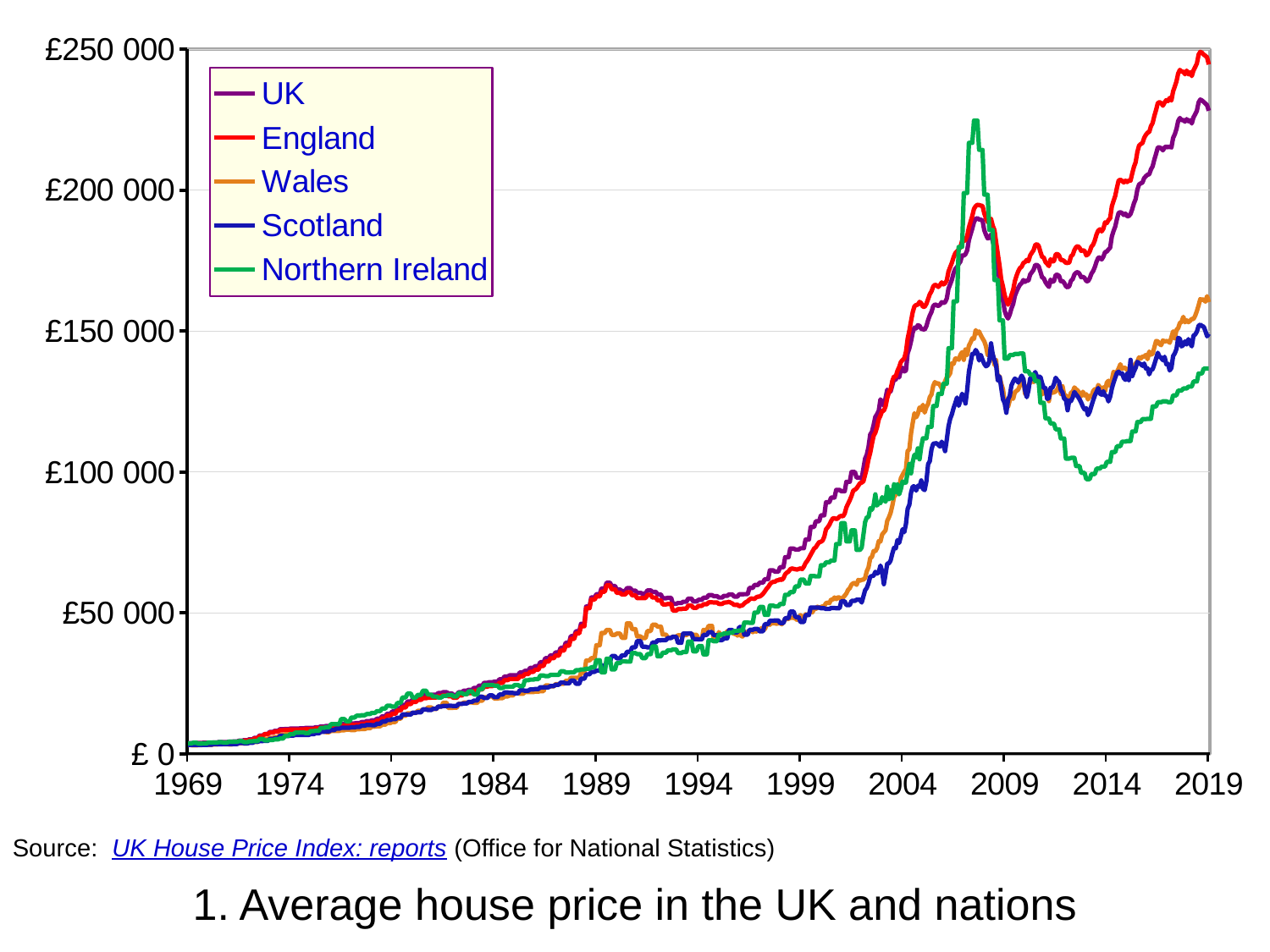

### Chart

| Category | UK | England | Wales | Scotland | Northern Ireland |
|---|---|---|---|---|---|
| 25204 | 3757.070137 | 3563.022067 | 3039.714384 | 3149.256698 | 3682.52852 |
| 25235 | 3757.070137 | 3563.022067 | 3039.714384 | 3149.256698 | 3682.52852 |
| 25263 | 3757.070137 | 3563.022067 | 3039.714384 | 3149.256698 | 3682.52852 |
| 25294 | 3817.995599 | 3621.114818 | 2962.564273 | 3179.684299 | 3892.958721 |
| 25324 | 3817.995599 | 3621.114818 | 2962.564273 | 3179.684299 | 3892.958721 |
| 25355 | 3817.995599 | 3621.114818 | 2962.564273 | 3179.684299 | 3892.958721 |
| 25385 | 3858.612573 | 3679.207569 | 3055.144406 | 3149.256698 | 3619.39946 |
| 25416 | 3858.612573 | 3679.207569 | 3055.144406 | 3149.256698 | 3619.39946 |
| 25447 | 3858.612573 | 3679.207569 | 3055.144406 | 3149.256698 | 3619.39946 |
| 25477 | 3899.229548 | 3698.571819 | 3302.024762 | 3118.829097 | 3703.57154 |
| 25508 | 3899.229548 | 3698.571819 | 3302.024762 | 3118.829097 | 3703.57154 |
| 25538 | 3899.229548 | 3698.571819 | 3302.024762 | 3118.829097 | 3703.57154 |
| 25569 | 3919.538035 | 3717.93607 | 3178.584584 | 3225.3257 | 3998.173822 |
| 25600 | 3919.538035 | 3717.93607 | 3178.584584 | 3225.3257 | 3998.173822 |
| 25628 | 3919.538035 | 3717.93607 | 3178.584584 | 3225.3257 | 3998.173822 |
| 25659 | 3980.463497 | 3776.028821 | 3302.024762 | 3423.105106 | 3956.087782 |
| 25689 | 3980.463497 | 3776.028821 | 3302.024762 | 3423.105106 | 3956.087782 |
| 25720 | 3980.463497 | 3776.028821 | 3302.024762 | 3423.105106 | 3956.087782 |
| 25750 | 4163.239882 | 3950.307074 | 3456.324985 | 3362.249905 | 4103.388922 |
| 25781 | 4163.239882 | 3950.307074 | 3456.324985 | 3362.249905 | 4103.388922 |
| 25812 | 4163.239882 | 3950.307074 | 3456.324985 | 3362.249905 | 4103.388922 |
| 25842 | 4163.239882 | 3950.307074 | 3394.604896 | 3483.960308 | 3977.130802 |
| 25873 | 4163.239882 | 3950.307074 | 3394.604896 | 3483.960308 | 3977.130802 |
| 25903 | 4163.239882 | 3950.307074 | 3394.604896 | 3483.960308 | 3977.130802 |
| 25934 | 4264.782318 | 4066.492576 | 3332.884807 | 3423.105106 | 4292.776103 |
| 25965 | 4264.782318 | 4066.492576 | 3332.884807 | 3423.105106 | 4292.776103 |
| 25993 | 4264.782318 | 4066.492576 | 3332.884807 | 3423.105106 | 4292.776103 |
| 26024 | 4386.633241 | 4182.678078 | 3548.905119 | 3483.960308 | 4292.776103 |
| 26054 | 4386.633241 | 4182.678078 | 3548.905119 | 3483.960308 | 4292.776103 |
| 26085 | 4386.633241 | 4182.678078 | 3548.905119 | 3483.960308 | 4292.776103 |
| 26115 | 4650.643575 | 4415.049083 | 3718.635363 | 3864.30532 | 4482.163285 |
| 26146 | 4650.643575 | 4415.049083 | 3718.635363 | 3864.30532 | 4482.163285 |
| 26177 | 4650.643575 | 4415.049083 | 3718.635363 | 3864.30532 | 4482.163285 |
| 26207 | 4853.728447 | 4647.420087 | 3703.205341 | 3696.953515 | 4124.431943 |
| 26238 | 4853.728447 | 4647.420087 | 3703.205341 | 3696.953515 | 4124.431943 |
| 26268 | 4853.728447 | 4647.420087 | 3703.205341 | 3696.953515 | 4124.431943 |
| 26299 | 5158.355756 | 4918.519592 | 4027.235808 | 3879.519121 | 4461.120264 |
| 26330 | 5158.355756 | 4918.519592 | 4027.235808 | 3879.519121 | 4461.120264 |
| 26359 | 5158.355756 | 4918.519592 | 4027.235808 | 3879.519121 | 4461.120264 |
| 26390 | 5645.759449 | 5421.990101 | 4181.536031 | 4275.077933 | 4524.249325 |
| 26420 | 5645.759449 | 5421.990101 | 4181.536031 | 4275.077933 | 4524.249325 |
| 26451 | 5645.759449 | 5421.990101 | 4181.536031 | 4275.077933 | 4524.249325 |
| 26481 | 6498.715913 | 6254.652867 | 4659.866721 | 4533.712541 | 5260.755029 |
| 26512 | 6498.715913 | 6254.652867 | 4659.866721 | 4533.712541 | 5260.755029 |
| 26543 | 6498.715913 | 6254.652867 | 4659.866721 | 4533.712541 | 5260.755029 |
| 26573 | 6965.811119 | 6951.76588 | 5230.777544 | 4564.140142 | 4734.679526 |
| 26604 | 6965.811119 | 6951.76588 | 5230.777544 | 4564.140142 | 4734.679526 |
| 26634 | 6965.811119 | 6951.76588 | 5230.777544 | 4564.140142 | 4734.679526 |
| 26665 | 7757.842121 | 7493.96489 | 5647.388145 | 5263.974964 | 4903.023687 |
| 26696 | 7757.842121 | 7493.96489 | 5647.388145 | 5263.974964 | 4903.023687 |
| 26724 | 7757.842121 | 7493.96489 | 5647.388145 | 5263.974964 | 4903.023687 |
| 26755 | 8143.703378 | 7861.885647 | 5940.558568 | 5461.75437 | 5113.453888 |
| 26785 | 8143.703378 | 7861.885647 | 5940.558568 | 5461.75437 | 5113.453888 |
| 26816 | 8143.703378 | 7861.885647 | 5940.558568 | 5461.75437 | 5113.453888 |
| 26846 | 8692.032534 | 8365.356156 | 6619.479547 | 6359.368598 | 5408.05617 |
| 26877 | 8692.032534 | 8365.356156 | 6619.479547 | 6359.368598 | 5408.05617 |
| 26908 | 8692.032534 | 8365.356156 | 6619.479547 | 6359.368598 | 5408.05617 |
| 26938 | 8793.57497 | 8442.813158 | 6928.079992 | 6283.299595 | 6354.992075 |
| 26969 | 8793.57497 | 8442.813158 | 6928.079992 | 6283.299595 | 6354.992075 |
| 26999 | 8793.57497 | 8442.813158 | 6928.079992 | 6283.299595 | 6354.992075 |
| 27030 | 8915.425893 | 8558.99866 | 6650.339592 | 6481.079001 | 6944.196638 |
| 27061 | 8915.425893 | 8558.99866 | 6650.339592 | 6481.079001 | 6944.196638 |
| 27089 | 8915.425893 | 8558.99866 | 6650.339592 | 6481.079001 | 6944.196638 |
| 27120 | 8935.73438 | 8558.99866 | 6742.919725 | 6648.430807 | 7491.315161 |
| 27150 | 8935.73438 | 8558.99866 | 6742.919725 | 6648.430807 | 7491.315161 |
| 27181 | 8935.73438 | 8558.99866 | 6742.919725 | 6648.430807 | 7491.315161 |
| 27211 | 9016.968329 | 8617.091411 | 6989.800081 | 6709.286009 | 7575.487241 |
| 27242 | 9016.968329 | 8617.091411 | 6989.800081 | 6709.286009 | 7575.487241 |
| 27273 | 9016.968329 | 8617.091411 | 6989.800081 | 6709.286009 | 7575.487241 |
| 27303 | 9138.819253 | 8733.276913 | 7375.550638 | 6694.072208 | 7322.971 |
| 27334 | 9138.819253 | 8733.276913 | 7375.550638 | 6694.072208 | 7322.971 |
| 27364 | 9138.819253 | 8733.276913 | 7375.550638 | 6694.072208 | 7322.971 |
| 27395 | 9179.436227 | 8752.641164 | 7205.820393 | 6952.706816 | 8059.476704 |
| 27426 | 9179.436227 | 8752.641164 | 7205.820393 | 6952.706816 | 8059.476704 |
| 27454 | 9179.436227 | 8752.641164 | 7205.820393 | 6952.706816 | 8059.476704 |
| 27485 | 9423.138074 | 9004.376418 | 7375.550638 | 7256.982826 | 8206.777845 |
| 27515 | 9423.138074 | 9004.376418 | 7375.550638 | 7256.982826 | 8206.777845 |
| 27546 | 9423.138074 | 9004.376418 | 7375.550638 | 7256.982826 | 8206.777845 |
| 27576 | 9707.456895 | 9217.383172 | 7838.451305 | 7819.893443 | 9195.79979 |
| 27607 | 9707.456895 | 9217.383172 | 7838.451305 | 7819.893443 | 9195.79979 |
| 27638 | 9707.456895 | 9217.383172 | 7838.451305 | 7819.893443 | 9195.79979 |
| 27668 | 9808.999331 | 9333.568674 | 7684.151083 | 7956.817647 | 9406.229991 |
| 27699 | 9808.999331 | 9333.568674 | 7684.151083 | 7956.817647 | 9406.229991 |
| 27729 | 9808.999331 | 9333.568674 | 7684.151083 | 7956.817647 | 9406.229991 |
| 27760 | 10012.0842 | 9488.482677 | 8100.761684 | 8413.231662 | 10500.46704 |
| 27791 | 10012.0842 | 9488.482677 | 8100.761684 | 8413.231662 | 10500.46704 |
| 27820 | 10012.0842 | 9488.482677 | 8100.761684 | 8413.231662 | 10500.46704 |
| 27851 | 10276.09454 | 9720.853682 | 8131.621728 | 8915.287077 | 10521.51006 |
| 27881 | 10276.09454 | 9720.853682 | 8131.621728 | 8915.287077 | 10521.51006 |
| 27912 | 10276.09454 | 9720.853682 | 8131.621728 | 8915.287077 | 10521.51006 |
| 27942 | 10519.79638 | 9933.860436 | 8363.072062 | 9234.776887 | 12331.20979 |
| 27973 | 10519.79638 | 9933.860436 | 8363.072062 | 9234.776887 | 12331.20979 |
| 28004 | 10519.79638 | 9933.860436 | 8363.072062 | 9234.776887 | 12331.20979 |
| 28034 | 10682.26428 | 10108.13869 | 8563.662351 | 9249.990688 | 11510.532 |
| 28065 | 10682.26428 | 10108.13869 | 8563.662351 | 9249.990688 | 11510.532 |
| 28095 | 10682.26428 | 10108.13869 | 8563.662351 | 9249.990688 | 11510.532 |
| 28126 | 10763.49823 | 10185.59569 | 8378.502084 | 9371.701091 | 12857.28529 |
| 28157 | 10763.49823 | 10185.59569 | 8378.502084 | 9371.701091 | 12857.28529 |
| 28185 | 10763.49823 | 10185.59569 | 8378.502084 | 9371.701091 | 12857.28529 |
| 28216 | 10925.96613 | 10321.14544 | 8733.392596 | 9539.052897 | 13488.57589 |
| 28246 | 10925.96613 | 10321.14544 | 8733.392596 | 9539.052897 | 13488.57589 |
| 28277 | 10925.96613 | 10321.14544 | 8733.392596 | 9539.052897 | 13488.57589 |
| 28307 | 11250.90192 | 10630.97345 | 8779.682663 | 9995.466911 | 13677.96307 |
| 28338 | 11250.90192 | 10630.97345 | 8779.682663 | 9995.466911 | 13677.96307 |
| 28369 | 11250.90192 | 10630.97345 | 8779.682663 | 9995.466911 | 13677.96307 |
| 28399 | 11596.14621 | 10960.1657 | 9041.993041 | 10238.88772 | 14098.82348 |
| 28430 | 11596.14621 | 10960.1657 | 9041.993041 | 10238.88772 | 14098.82348 |
| 28460 | 11596.14621 | 10960.1657 | 9041.993041 | 10238.88772 | 14098.82348 |
| 28491 | 11860.15654 | 11192.53671 | 9628.333887 | 10147.60492 | 14519.68388 |
| 28522 | 11860.15654 | 11192.53671 | 9628.333887 | 10147.60492 | 14519.68388 |
| 28550 | 11860.15654 | 11192.53671 | 9628.333887 | 10147.60492 | 14519.68388 |
| 28581 | 12428.79418 | 11754.09997 | 9736.344043 | 10680.08793 | 15129.93146 |
| 28611 | 12428.79418 | 11754.09997 | 9736.344043 | 10680.08793 | 15129.93146 |
| 28642 | 12428.79418 | 11754.09997 | 9736.344043 | 10680.08793 | 15129.93146 |
| 28672 | 13302.05913 | 12586.76274 | 10353.54493 | 11410.35035 | 16034.78133 |
| 28703 | 13302.05913 | 12586.76274 | 10353.54493 | 11410.35035 | 16034.78133 |
| 28734 | 13302.05913 | 12586.76274 | 10353.54493 | 11410.35035 | 16034.78133 |
| 28764 | 14236.24955 | 13496.8825 | 10893.59571 | 11973.26097 | 17065.88931 |
| 28795 | 14236.24955 | 13496.8825 | 10893.59571 | 11973.26097 | 17065.88931 |
| 28825 | 14236.24955 | 13496.8825 | 10893.59571 | 11973.26097 | 17065.88931 |
| 28856 | 14987.66357 | 14213.35977 | 11279.34627 | 12277.53698 | 16708.15797 |
| 28887 | 14987.66357 | 14213.35977 | 11279.34627 | 12277.53698 | 16708.15797 |
| 28915 | 14987.66357 | 14213.35977 | 11279.34627 | 12277.53698 | 16708.15797 |
| 28946 | 16145.24735 | 15336.48629 | 12452.02796 | 12794.8062 | 18012.82522 |
| 28976 | 16145.24735 | 15336.48629 | 12452.02796 | 12794.8062 | 18012.82522 |
| 29007 | 16145.24735 | 15336.48629 | 12452.02796 | 12794.8062 | 18012.82522 |
| 29037 | 17384.06507 | 16459.61281 | 13501.26947 | 13951.05503 | 19990.86911 |
| 29068 | 17384.06507 | 16459.61281 | 13501.26947 | 13951.05503 | 19990.86911 |
| 29099 | 17384.06507 | 16459.61281 | 13501.26947 | 13951.05503 | 19990.86911 |
| 29129 | 18541.64884 | 17640.83208 | 14365.35072 | 13920.62743 | 21379.70844 |
| 29160 | 18541.64884 | 17640.83208 | 14365.35072 | 13920.62743 | 21379.70844 |
| 29190 | 18541.64884 | 17640.83208 | 14365.35072 | 13920.62743 | 21379.70844 |
| 29221 | 19272.75438 | 18376.67359 | 14488.7909 | 14590.03465 | 19990.86911 |
| 29252 | 19272.75438 | 18376.67359 | 14488.7909 | 14590.03465 | 19990.86911 |
| 29281 | 19272.75438 | 18376.67359 | 14488.7909 | 14590.03465 | 19990.86911 |
| 29312 | 20044.47689 | 19131.87936 | 15244.86199 | 14711.74506 | 20895.71897 |
| 29342 | 20044.47689 | 19131.87936 | 15244.86199 | 14711.74506 | 20895.71897 |
| 29373 | 20044.47689 | 19131.87936 | 15244.86199 | 14711.74506 | 20895.71897 |
| 29403 | 20856.81638 | 19732.17112 | 15676.90261 | 15761.49729 | 22368.73038 |
| 29434 | 20856.81638 | 19732.17112 | 15676.90261 | 15761.49729 | 22368.73038 |
| 29465 | 20856.81638 | 19732.17112 | 15676.90261 | 15761.49729 | 22368.73038 |
| 29495 | 20897.43336 | 19925.81362 | 16448.40372 | 15518.07648 | 20979.89105 |
| 29526 | 20897.43336 | 19925.81362 | 16448.40372 | 15518.07648 | 20979.89105 |
| 29556 | 20897.43336 | 19925.81362 | 16448.40372 | 15518.07648 | 20979.89105 |
| 29587 | 20938.05033 | 19964.54212 | 15877.4929 | 15959.2767 | 20306.51441 |
| 29618 | 20938.05033 | 19964.54212 | 15877.4929 | 15959.2767 | 20306.51441 |
| 29646 | 20938.05033 | 19964.54212 | 15877.4929 | 15959.2767 | 20306.51441 |
| 29677 | 21506.68797 | 20487.37688 | 16710.7141 | 16765.60812 | 19990.86911 |
| 29707 | 21506.68797 | 20487.37688 | 16710.7141 | 16765.60812 | 19990.86911 |
| 29738 | 21506.68797 | 20487.37688 | 16710.7141 | 16765.60812 | 19990.86911 |
| 29768 | 21851.93226 | 20758.47639 | 18130.27615 | 16932.95993 | 20601.11669 |
| 29799 | 21851.93226 | 20758.47639 | 18130.27615 | 16932.95993 | 20601.11669 |
| 29830 | 21851.93226 | 20758.47639 | 18130.27615 | 16932.95993 | 20601.11669 |
| 29860 | 21425.45403 | 20409.91988 | 16247.81343 | 17009.02893 | 20895.71897 |
| 29891 | 21425.45403 | 20409.91988 | 16247.81343 | 17009.02893 | 20895.71897 |
| 29921 | 21425.45403 | 20409.91988 | 16247.81343 | 17009.02893 | 20895.71897 |
| 29952 | 20897.43336 | 19848.35662 | 16340.39357 | 16932.95993 | 20369.64347 |
| 29983 | 20897.43336 | 19848.35662 | 16340.39357 | 16932.95993 | 20369.64347 |
| 30011 | 20897.43336 | 19848.35662 | 16340.39357 | 16932.95993 | 20369.64347 |
| 30042 | 21811.31528 | 20681.01939 | 17744.52559 | 17693.64995 | 21548.0526 |
| 30072 | 21811.31528 | 20681.01939 | 17744.52559 | 17693.64995 | 21548.0526 |
| 30103 | 21811.31528 | 20681.01939 | 17744.52559 | 17693.64995 | 21548.0526 |
| 30133 | 22359.64444 | 21223.2184 | 18145.70617 | 17845.78795 | 21148.23522 |
| 30164 | 22359.64444 | 21223.2184 | 18145.70617 | 17845.78795 | 21148.23522 |
| 30195 | 22359.64444 | 21223.2184 | 18145.70617 | 17845.78795 | 21148.23522 |
| 30225 | 22684.58023 | 21513.68215 | 18222.85628 | 18423.91237 | 22116.21414 |
| 30256 | 22684.58023 | 21513.68215 | 18222.85628 | 18423.91237 | 22116.21414 |
| 30286 | 22684.58023 | 21513.68215 | 18222.85628 | 18423.91237 | 22116.21414 |
| 30317 | 23354.76031 | 22268.88792 | 18053.12604 | 18865.11259 | 21043.02012 |
| 30348 | 23354.76031 | 22268.88792 | 18053.12604 | 18865.11259 | 21043.02012 |
| 30376 | 23354.76031 | 22268.88792 | 18053.12604 | 18865.11259 | 21043.02012 |
| 30407 | 24167.0998 | 22849.81543 | 18824.62715 | 20234.35463 | 22936.89193 |
| 30437 | 24167.0998 | 22849.81543 | 18824.62715 | 20234.35463 | 22936.89193 |
| 30468 | 24167.0998 | 22849.81543 | 18824.62715 | 20234.35463 | 22936.89193 |
| 30498 | 25182.52416 | 23818.02795 | 20059.02893 | 19777.94061 | 24409.90333 |
| 30529 | 25182.52416 | 23818.02795 | 20059.02893 | 19777.94061 | 24409.90333 |
| 30560 | 25182.52416 | 23818.02795 | 20059.02893 | 19777.94061 | 24409.90333 |
| 30590 | 25385.60904 | 24011.67045 | 20367.62938 | 20690.76864 | 24409.90333 |
| 30621 | 25385.60904 | 24011.67045 | 20367.62938 | 20690.76864 | 24409.90333 |
| 30651 | 25385.60904 | 24011.67045 | 20367.62938 | 20690.76864 | 24409.90333 |
| 30682 | 25588.69391 | 24398.95546 | 19596.12826 | 20082.21662 | 24199.47313 |
| 30713 | 25588.69391 | 24398.95546 | 19596.12826 | 20082.21662 | 24199.47313 |
| 30742 | 25588.69391 | 24398.95546 | 19596.12826 | 20082.21662 | 24199.47313 |
| 30773 | 26401.0334 | 25173.52547 | 19750.42849 | 20995.04465 | 23357.75233 |
| 30803 | 26401.0334 | 25173.52547 | 19750.42849 | 20995.04465 | 23357.75233 |
| 30834 | 26401.0334 | 25173.52547 | 19750.42849 | 20995.04465 | 23357.75233 |
| 30864 | 27416.45776 | 26141.73799 | 20367.62938 | 21755.73468 | 23778.61273 |
| 30895 | 27416.45776 | 26141.73799 | 20367.62938 | 21755.73468 | 23778.61273 |
| 30926 | 27416.45776 | 26141.73799 | 20367.62938 | 21755.73468 | 23778.61273 |
| 30956 | 27822.6275 | 26529.023 | 20676.22982 | 21603.59667 | 23778.61273 |
| 30987 | 27822.6275 | 26529.023 | 20676.22982 | 21603.59667 | 23778.61273 |
| 31017 | 27822.6275 | 26529.023 | 20676.22982 | 21603.59667 | 23778.61273 |
| 31048 | 27822.6275 | 26529.023 | 21447.73093 | 21451.45867 | 24409.90333 |
| 31079 | 27822.6275 | 26529.023 | 21447.73093 | 21451.45867 | 24409.90333 |
| 31107 | 27822.6275 | 26529.023 | 21447.73093 | 21451.45867 | 24409.90333 |
| 31138 | 28838.05186 | 27497.23551 | 21293.43071 | 22516.4247 | 23989.04293 |
| 31168 | 28838.05186 | 27497.23551 | 21293.43071 | 22516.4247 | 23989.04293 |
| 31199 | 28838.05186 | 27497.23551 | 21293.43071 | 22516.4247 | 23989.04293 |
| 31229 | 29447.30648 | 28271.80553 | 21910.6316 | 22364.2867 | 26093.34494 |
| 31260 | 29447.30648 | 28271.80553 | 21910.6316 | 22364.2867 | 26093.34494 |
| 31291 | 29447.30648 | 28271.80553 | 21910.6316 | 22364.2867 | 26093.34494 |
| 31321 | 30462.73084 | 29046.37554 | 21910.6316 | 22820.70071 | 26303.77514 |
| 31352 | 30462.73084 | 29046.37554 | 21910.6316 | 22820.70071 | 26303.77514 |
| 31382 | 30462.73084 | 29046.37554 | 21910.6316 | 22820.70071 | 26303.77514 |
| 31413 | 31071.98546 | 29820.94556 | 22064.93182 | 22972.83871 | 26514.20535 |
| 31444 | 31071.98546 | 29820.94556 | 22064.93182 | 22972.83871 | 26514.20535 |
| 31472 | 31071.98546 | 29820.94556 | 22064.93182 | 22972.83871 | 26514.20535 |
| 31503 | 32493.57956 | 31176.44308 | 22219.23205 | 23581.39073 | 27776.78655 |
| 31533 | 32493.57956 | 31176.44308 | 22219.23205 | 23581.39073 | 27776.78655 |
| 31564 | 32493.57956 | 31176.44308 | 22219.23205 | 23581.39073 | 27776.78655 |
| 31594 | 33915.17367 | 32725.58311 | 24225.13494 | 23581.39073 | 27566.35635 |
| 31625 | 33915.17367 | 32725.58311 | 24225.13494 | 23581.39073 | 27566.35635 |
| 31656 | 33915.17367 | 32725.58311 | 24225.13494 | 23581.39073 | 27566.35635 |
| 31686 | 34930.59803 | 33887.43813 | 23916.53449 | 24037.80475 | 27987.21675 |
| 31717 | 34930.59803 | 33887.43813 | 23916.53449 | 24037.80475 | 27987.21675 |
| 31747 | 34930.59803 | 33887.43813 | 23916.53449 | 24037.80475 | 27987.21675 |
| 31778 | 35946.02239 | 34855.65065 | 24688.03561 | 24494.21876 | 27987.21675 |
| 31809 | 35946.02239 | 34855.65065 | 24688.03561 | 24494.21876 | 27987.21675 |
| 31837 | 35946.02239 | 34855.65065 | 24688.03561 | 24494.21876 | 27987.21675 |
| 31868 | 37570.70137 | 36598.43318 | 24842.33583 | 25254.90879 | 29249.79796 |
| 31898 | 37570.70137 | 36598.43318 | 24842.33583 | 25254.90879 | 29249.79796 |
| 31929 | 37570.70137 | 36598.43318 | 24842.33583 | 25254.90879 | 29249.79796 |
| 31959 | 39398.46522 | 38341.21572 | 25922.43739 | 24950.63278 | 28828.93756 |
| 31990 | 39398.46522 | 38341.21572 | 25922.43739 | 24950.63278 | 28828.93756 |
| 32021 | 39398.46522 | 38341.21572 | 25922.43739 | 24950.63278 | 28828.93756 |
| 32051 | 41731.76712 | 40766.84287 | 26978.60631 | 25941.50896 | 28905.94401 |
| 32082 | 41731.76712 | 40766.84287 | 26978.60631 | 25941.50896 | 28905.94401 |
| 32112 | 41731.76712 | 40766.84287 | 26978.60631 | 25941.50896 | 28905.94401 |
| 32143 | 43482.75035 | 42721.41753 | 26978.60631 | 24823.34047 | 29666.62674 |
| 32174 | 43482.75035 | 42721.41753 | 26978.60631 | 24823.34047 | 29666.62674 |
| 32203 | 43482.75035 | 42721.41753 | 26978.60631 | 24823.34047 | 29666.62674 |
| 32234 | 46109.22521 | 45234.44209 | 28719.16156 | 26612.41006 | 29920.18766 |
| 32264 | 46109.22521 | 45234.44209 | 28719.16156 | 26612.41006 | 29920.18766 |
| 32295 | 46109.22521 | 45234.44209 | 28719.16156 | 26612.41006 | 29920.18766 |
| 32325 | 52237.66653 | 51656.61596 | 33070.54967 | 28177.84594 | 30173.74857 |
| 32356 | 52237.66653 | 51656.61596 | 33070.54967 | 28177.84594 | 30173.74857 |
| 32387 | 52237.66653 | 51656.61596 | 33070.54967 | 28177.84594 | 30173.74857 |
| 32417 | 55447.80246 | 54728.09042 | 33940.82729 | 29072.38074 | 30680.87039 |
| 32448 | 55447.80246 | 54728.09042 | 33940.82729 | 29072.38074 | 30680.87039 |
| 32478 | 55447.80246 | 54728.09042 | 33940.82729 | 29072.38074 | 30680.87039 |
| 32509 | 56615.12462 | 55844.99023 | 38509.78481 | 29519.64813 | 33216.47952 |
| 32540 | 56615.12462 | 55844.99023 | 38509.78481 | 29519.64813 | 33216.47952 |
| 32568 | 56615.12462 | 55844.99023 | 38509.78481 | 29519.64813 | 33216.47952 |
| 32599 | 58657.93839 | 57520.33994 | 42861.17293 | 31308.71772 | 28905.94401 |
| 32629 | 58657.93839 | 57520.33994 | 42861.17293 | 31308.71772 | 28905.94401 |
| 32660 | 58657.93839 | 57520.33994 | 42861.17293 | 31308.71772 | 28905.94401 |
| 32690 | 60700.75217 | 59754.13955 | 43949.01996 | 32426.88621 | 33723.60134 |
| 32721 | 60700.75217 | 59754.13955 | 43949.01996 | 32426.88621 | 33723.60134 |
| 32752 | 60700.75217 | 59754.13955 | 43949.01996 | 32426.88621 | 33723.60134 |
| 32782 | 59533.43001 | 58358.01479 | 42208.46471 | 34663.22319 | 29920.18766 |
| 32813 | 59533.43001 | 58358.01479 | 42208.46471 | 34663.22319 | 29920.18766 |
| 32843 | 59533.43001 | 58358.01479 | 42208.46471 | 34663.22319 | 29920.18766 |
| 32874 | 58249.72479 | 57083.21316 | 42638.35034 | 33864.32642 | 32210.34663 |
| 32905 | 58249.72479 | 57083.21316 | 42638.35034 | 33864.32642 | 32210.34663 |
| 32933 | 58249.72479 | 57083.21316 | 42638.35034 | 33864.32642 | 32210.34663 |
| 32964 | 57726.00099 | 56515.22099 | 41149.94797 | 34940.52323 | 32775.44043 |
| 32994 | 57726.00099 | 56515.22099 | 41149.94797 | 34940.52323 | 32775.44043 |
| 33025 | 57726.00099 | 56515.22099 | 41149.94797 | 34940.52323 | 32775.44043 |
| 33055 | 58773.44859 | 57310.41003 | 46271.80319 | 36160.21295 | 32675.71799 |
| 33086 | 58773.44859 | 57310.41003 | 46271.80319 | 36160.21295 | 32675.71799 |
| 33117 | 58773.44859 | 57310.41003 | 46271.80319 | 36160.21295 | 32675.71799 |
| 33147 | 57900.57559 | 56231.22491 | 44214.30579 | 37774.50817 | 35733.87268 |
| 33178 | 57900.57559 | 56231.22491 | 44214.30579 | 37774.50817 | 35733.87268 |
| 33208 | 57900.57559 | 56231.22491 | 44214.30579 | 37774.50817 | 35733.87268 |
| 33239 | 57085.89412 | 55208.839 | 41631.48991 | 39998.64826 | 35334.98293 |
| 33270 | 57085.89412 | 55208.839 | 41631.48991 | 39998.64826 | 35334.98293 |
| 33298 | 57085.89412 | 55208.839 | 41631.48991 | 39998.64826 | 35334.98293 |
| 33329 | 56853.12799 | 55265.63822 | 41062.39488 | 37989.74754 | 33938.86884 |
| 33359 | 56853.12799 | 55265.63822 | 41062.39488 | 37989.74754 | 33938.86884 |
| 33390 | 56853.12799 | 55265.63822 | 41062.39488 | 37989.74754 | 33938.86884 |
| 33420 | 57958.76712 | 56344.82334 | 43557.65769 | 37738.63495 | 35368.22375 |
| 33451 | 57958.76712 | 56344.82334 | 43557.65769 | 37738.63495 | 35368.22375 |
| 33482 | 57958.76712 | 56344.82334 | 43557.65769 | 37738.63495 | 35368.22375 |
| 33512 | 57435.04332 | 55436.03587 | 45790.26125 | 39460.54985 | 38060.7295 |
| 33543 | 57435.04332 | 55436.03587 | 45790.26125 | 39460.54985 | 38060.7295 |
| 33573 | 57435.04332 | 55436.03587 | 45790.26125 | 39460.54985 | 38060.7295 |
| 33604 | 56503.97879 | 54413.64996 | 45089.8366 | 40249.76085 | 34570.44426 |
| 33635 | 56503.97879 | 54413.64996 | 45089.8366 | 40249.76085 | 34570.44426 |
| 33664 | 56503.97879 | 54413.64996 | 45089.8366 | 40249.76085 | 34570.44426 |
| 33695 | 55165.57353 | 52993.66953 | 42288.13802 | 40321.5073 | 35866.83592 |
| 33725 | 55165.57353 | 52993.66953 | 42288.13802 | 40321.5073 | 35866.83592 |
| 33756 | 55165.57353 | 52993.66953 | 42288.13802 | 40321.5073 | 35866.83592 |
| 33786 | 55328.30383 | 53149.38061 | 41186.44304 | 41069.74146 | 36714.66452 |
| 33817 | 55328.30383 | 53149.38061 | 41186.44304 | 41069.74146 | 36714.66452 |
| 33848 | 55328.30383 | 53149.38061 | 41186.44304 | 41069.74146 | 36714.66452 |
| 33878 | 53212.80986 | 50813.71447 | 41525.42611 | 41526.99566 | 37009.56142 |
| 33909 | 53212.80986 | 50813.71447 | 41525.42611 | 41526.99566 | 37009.56142 |
| 33939 | 53212.80986 | 50813.71447 | 41525.42611 | 41526.99566 | 37009.56142 |
| 33970 | 53484.02704 | 51332.75139 | 42033.90071 | 39365.43032 | 35719.38747 |
| 34001 | 53484.02704 | 51332.75139 | 42033.90071 | 39365.43032 | 35719.38747 |
| 34029 | 53484.02704 | 51332.75139 | 42033.90071 | 39365.43032 | 35719.38747 |
| 34060 | 53917.97452 | 51488.46246 | 42118.64648 | 42607.77833 | 36124.87071 |
| 34090 | 53917.97452 | 51488.46246 | 42118.64648 | 42607.77833 | 36124.87071 |
| 34121 | 53917.97452 | 51488.46246 | 42118.64648 | 42607.77833 | 36124.87071 |
| 34151 | 55057.08666 | 52578.44 | 42542.37532 | 42690.91546 | 39811.08201 |
| 34182 | 55057.08666 | 52578.44 | 42542.37532 | 42690.91546 | 39811.08201 |
| 34213 | 55057.08666 | 52578.44 | 42542.37532 | 42690.91546 | 39811.08201 |
| 34243 | 54026.46139 | 51799.88462 | 42203.39225 | 40695.62438 | 36346.04339 |
| 34274 | 54026.46139 | 51799.88462 | 42203.39225 | 40695.62438 | 36346.04339 |
| 34304 | 54026.46139 | 51799.88462 | 42203.39225 | 40695.62438 | 36346.04339 |
| 34335 | 54623.13917 | 52474.63261 | 40635.59555 | 40570.91869 | 38189.14904 |
| 34366 | 54623.13917 | 52474.63261 | 40635.59555 | 40570.91869 | 38189.14904 |
| 34394 | 54623.13917 | 52474.63261 | 40635.59555 | 40570.91869 | 38189.14904 |
| 34425 | 55382.54727 | 53045.57322 | 43940.68048 | 42192.09269 | 35277.04211 |
| 34455 | 55382.54727 | 53045.57322 | 43940.68048 | 42192.09269 | 35277.04211 |
| 34486 | 55382.54727 | 53045.57322 | 43940.68048 | 42192.09269 | 35277.04211 |
| 34516 | 56304.68566 | 53720.32122 | 45381.35853 | 43148.16967 | 40253.42737 |
| 34547 | 56304.68566 | 53720.32122 | 45381.35853 | 43148.16967 | 40253.42737 |
| 34578 | 56304.68566 | 53720.32122 | 45381.35853 | 43148.16967 | 40253.42737 |
| 34608 | 55924.98162 | 53668.41753 | 40550.84978 | 42067.387 | 39921.66835 |
| 34639 | 55924.98162 | 53668.41753 | 40550.84978 | 42067.387 | 39921.66835 |
| 34669 | 55924.98162 | 53668.41753 | 40550.84978 | 42067.387 | 39921.66835 |
| 34700 | 55436.7907 | 53202.77128 | 43164.30827 | 40321.5073 | 42280.84358 |
| 34731 | 55436.7907 | 53096.1549 | 42422.22217 | 40321.5073 | 42280.84358 |
| 34759 | 55436.7907 | 53201.2843 | 41779.66341 | 40321.5073 | 42280.84358 |
| 34790 | 56033.46849 | 53590.8548 | 42455.78947 | 40986.60433 | 42686.32682 |
| 34820 | 56033.46849 | 53678.24041 | 42426.66898 | 40986.60433 | 42686.32682 |
| 34851 | 56033.46849 | 53735.15475 | 43536.86501 | 40986.60433 | 42686.32682 |
| 34881 | 56521.6594 | 53900.60633 | 43587.5412 | 43896.40383 | 42907.4995 |
| 34912 | 56521.6594 | 53600.31975 | 43163.78042 | 43896.40383 | 42907.4995 |
| 34943 | 56521.6594 | 53309.2331 | 43164.29549 | 43896.40383 | 42907.4995 |
| 34973 | 55762.25131 | 52844.6207 | 42448.50444 | 43065.03254 | 43571.01753 |
| 35004 | 55762.25131 | 52787.68093 | 42610.70216 | 43065.03254 | 43571.01753 |
| 35034 | 55762.25131 | 52921.6157 | 41943.69683 | 43065.03254 | 43571.01753 |
| 35065 | 56575.90284 | 52333.22512 | 42544.01256 | 44935.61793 | 43755.3281 |
| 35096 | 56575.90284 | 52535.58088 | 41919.73443 | 44935.61793 | 43755.3281 |
| 35125 | 56575.90284 | 52682.61068 | 41571.57948 | 44935.61793 | 43755.3281 |
| 35156 | 56630.14627 | 53331.1646 | 43307.66119 | 42233.66126 | 46556.84868 |
| 35186 | 56630.14627 | 53821.82861 | 42988.13397 | 42233.66126 | 46556.84868 |
| 35217 | 56630.14627 | 54092.70703 | 43304.78861 | 42233.66126 | 46556.84868 |
| 35247 | 58854.12711 | 54703.68656 | 43519.05267 | 43979.54095 | 46483.12446 |
| 35278 | 58854.12711 | 55106.64194 | 43599.89864 | 43979.54095 | 46483.12446 |
| 35309 | 58854.12711 | 55025.87024 | 43145.21183 | 43979.54095 | 46483.12446 |
| 35339 | 59884.75238 | 54930.78032 | 43781.21776 | 44270.5209 | 50095.61153 |
| 35370 | 59884.75238 | 55496.60063 | 43331.6054 | 44270.5209 | 50095.61153 |
| 35400 | 59884.75238 | 55755.27524 | 43882.65699 | 44270.5209 | 50095.61153 |
| 35431 | 60698.40391 | 55788.50251 | 43524.95351 | 43439.14962 | 52086.16563 |
| 35462 | 60698.40391 | 56199.25087 | 44631.86395 | 43439.14962 | 52086.16563 |
| 35490 | 60698.40391 | 56784.27139 | 44551.19667 | 43439.14962 | 52086.16563 |
| 35521 | 61946.00292 | 57577.27313 | 44212.55854 | 45974.83204 | 49284.64504 |
| 35551 | 61946.00292 | 58497.92049 | 45443.71838 | 45974.83204 | 49284.64504 |
| 35582 | 61946.00292 | 59140.13856 | 46289.60985 | 45974.83204 | 49284.64504 |
| 35612 | 65092.12215 | 60089.06368 | 45759.21902 | 47221.88896 | 52565.3731 |
| 35643 | 65092.12215 | 60750.29495 | 46477.4825 | 47221.88896 | 52565.3731 |
| 35674 | 65092.12215 | 60991.34215 | 46278.31756 | 47221.88896 | 52565.3731 |
| 35704 | 64603.93124 | 61047.71033 | 46264.44144 | 47305.02609 | 52307.33831 |
| 35735 | 64603.93124 | 61499.16841 | 46153.2892 | 47305.02609 | 52307.33831 |
| 35765 | 64603.93124 | 61564.02671 | 46273.64445 | 47305.02609 | 52307.33831 |
| 35796 | 66231.23429 | 61902.24165 | 46527.83314 | 46390.51768 | 53118.30479 |
| 35827 | 66231.23429 | 61658.66099 | 45942.79988 | 46390.51768 | 53118.30479 |
| 35855 | 66231.23429 | 62253.0953 | 46608.87113 | 46390.51768 | 53118.30479 |
| 35886 | 69757.05758 | 63665.64622 | 47937.0364 | 48094.82881 | 56399.03285 |
| 35916 | 69757.05758 | 64277.46217 | 47748.21914 | 48094.82881 | 56399.03285 |
| 35947 | 69757.05758 | 64636.89056 | 47877.82147 | 48094.82881 | 56399.03285 |
| 35977 | 72794.68994 | 65474.71476 | 48269.93585 | 50464.23697 | 57357.44779 |
| 36008 | 72794.68994 | 65743.28924 | 48293.81183 | 50464.23697 | 57357.44779 |
| 36039 | 72794.68994 | 65606.49898 | 48256.36877 | 50464.23697 | 57357.44779 |
| 36069 | 72469.22933 | 65461.64548 | 47999.87692 | 48510.51445 | 59384.864 |
| 36100 | 72469.22933 | 65364.69266 | 47508.93329 | 48510.51445 | 59384.864 |
| 36130 | 72469.22933 | 65575.32491 | 48335.76013 | 48510.51445 | 59384.864 |
| 36161 | 72903.17681 | 65765.83898 | 49195.96721 | 46723.06619 | 61817.76346 |
| 36192 | 72903.17681 | 65521.78792 | 48454.69703 | 46723.06619 | 61817.76346 |
| 36220 | 72903.17681 | 66377.58863 | 47996.74609 | 46723.06619 | 61817.76346 |
| 36251 | 75995.05261 | 67648.02908 | 49507.90743 | 49217.18005 | 60380.14105 |
| 36281 | 75995.05261 | 68401.54599 | 49092.90955 | 49217.18005 | 60380.14105 |
| 36312 | 75995.05261 | 69428.37851 | 49611.78445 | 49217.18005 | 60380.14105 |
| 36342 | 80443.0143 | 70612.36155 | 50791.68215 | 51877.56816 | 63071.0753 |
| 36373 | 80443.0143 | 71699.07326 | 50154.96688 | 51877.56816 | 63071.0753 |
| 36404 | 80443.0143 | 72816.33841 | 51450.60707 | 51877.56816 | 63071.0753 |
| 36434 | 82504.26483 | 73272.87573 | 51320.8852 | 51877.56816 | 62923.62684 |
| 36465 | 82504.26483 | 74234.49192 | 52183.55819 | 51877.56816 | 62923.62684 |
| 36495 | 82504.26483 | 75071.41068 | 51745.13948 | 51877.56816 | 62923.62684 |
| 36526 | 84619.7588 | 75219.00449 | 52052.23054 | 51628.15677 | 66904.73505 |
| 36557 | 84619.7588 | 75629.8435 | 52313.09093 | 51628.15677 | 66904.73505 |
| 36586 | 84619.7588 | 77015.8135 | 52351.91259 | 51628.15677 | 66904.73505 |
| 36617 | 89230.45079 | 79635.25749 | 53459.32498 | 51378.74539 | 67936.87421 |
| 36647 | 89230.45079 | 80347.71545 | 53601.96471 | 51378.74539 | 67936.87421 |
| 36678 | 89230.45079 | 81268.91405 | 53436.78694 | 51378.74539 | 67936.87421 |
| 36708 | 90911.99728 | 82562.88926 | 54713.32439 | 51711.2939 | 68563.53013 |
| 36739 | 90911.99728 | 83504.10191 | 54690.91541 | 51711.2939 | 68563.53013 |
| 36770 | 90911.99728 | 83589.7567 | 55446.50481 | 51711.2939 | 68563.53013 |
| 36800 | 93624.16903 | 83260.61093 | 54882.31501 | 51628.15677 | 74424.60609 |
| 36831 | 93624.16903 | 83546.1073 | 55493.29884 | 51628.15677 | 74424.60609 |
| 36861 | 93624.16903 | 84190.75225 | 55424.62384 | 51628.15677 | 74424.60609 |
| 36892 | 93135.97812 | 84376.7107 | 54481.81793 | 54122.27063 | 81797.02869 |
| 36923 | 93135.97812 | 84245.15986 | 55437.9394 | 54122.27063 | 81797.02869 |
| 36951 | 93135.97812 | 85241.83676 | 56079.67123 | 54122.27063 | 81797.02869 |
| 36982 | 96499.07109 | 87439.08638 | 56862.31894 | 52750.50801 | 75346.15892 |
| 37012 | 96499.07109 | 88719.07157 | 58165.14279 | 52750.50801 | 75346.15892 |
| 37043 | 96499.07109 | 89980.13354 | 58758.12712 | 52750.50801 | 75346.15892 |
| 37073 | 99970.65094 | 91430.4227 | 60011.21909 | 54246.97632 | 79253.54289 |
| 37104 | 99970.65094 | 93331.1662 | 60485.16661 | 54246.97632 | 79253.54289 |
| 37135 | 99970.65094 | 93682.00675 | 60602.64509 | 54246.97632 | 79253.54289 |
| 37165 | 97963.64384 | 94161.12988 | 59932.74479 | 54662.66196 | 72323.46565 |
| 37196 | 97963.64384 | 95083.15276 | 61673.59487 | 54662.66196 | 72323.46565 |
| 37226 | 97963.64384 | 95991.7578 | 61414.37931 | 54662.66196 | 72323.46565 |
| 37257 | 97623.26629 | 96215.43609 | 61727.81546 | 53649.34507 | 73163.70066 |
| 37288 | 101164.0065 | 96676.42527 | 61799.73403 | 55826.58176 | 77668.47203 |
| 37316 | 104704.7467 | 98961.73447 | 62345.87325 | 58003.81845 | 82173.24341 |
| 37347 | 106121.0428 | 101354.6035 | 64757.47336 | 58841.21717 | 83881.9498 |
| 37377 | 108852.471 | 104458.3299 | 66116.87038 | 60460.18804 | 83959.61827 |
| 37408 | 113303.6873 | 106810.9208 | 69415.7981 | 62860.73106 | 87144.02562 |
| 37438 | 114214.1634 | 110001.2068 | 69871.47481 | 63028.21081 | 86600.34632 |
| 37469 | 116743.2635 | 112832.2449 | 71934.63458 | 63195.69055 | 88153.71576 |
| 37500 | 119575.8557 | 113914.413 | 71826.74476 | 64535.52851 | 92037.13936 |
| 37530 | 120486.3318 | 115878.9011 | 72934.67905 | 63921.43611 | 88076.04729 |
| 37561 | 121700.2998 | 118692.8845 | 75444.62914 | 64423.87535 | 89008.06895 |
| 37591 | 125746.8601 | 119982.1214 | 75309.34361 | 66768.59178 | 88930.40048 |
| 37622 | 124836.384 | 121610.1821 | 77797.76 | 64647.18168 | 91027.44922 |
| 37653 | 123521.252 | 121754.1252 | 78550.98636 | 60181.05514 | 90328.43297 |
| 37681 | 126151.5161 | 123258.1219 | 79272.0137 | 63698.12979 | 89396.41131 |
| 37712 | 129186.4363 | 126238.6083 | 82645.40951 | 67494.33735 | 94755.53588 |
| 37742 | 128275.9603 | 128298.5282 | 83911.76966 | 67550.16393 | 90328.43297 |
| 37773 | 128579.4523 | 129352.5399 | 85523.05655 | 68610.86898 | 93512.84033 |
| 37803 | 130805.0604 | 132318.477 | 88078.77782 | 71067.23858 | 90561.43839 |
| 37834 | 133131.8326 | 133895.8946 | 91168.41372 | 73076.99552 | 95609.88907 |
| 37865 | 132727.1765 | 133848.407 | 91938.7515 | 72853.6892 | 92813.82408 |
| 37895 | 135053.9487 | 135885.4437 | 92705.10145 | 75812.49803 | 95532.2206 |
| 37926 | 133536.4886 | 137177.562 | 94460.25552 | 74807.61956 | 92037.13936 |
| 37956 | 136166.7528 | 138985.0571 | 97720.0058 | 77096.50941 | 93901.18269 |
| 37987 | 136976.0648 | 139719.2371 | 98912.16859 | 79664.53217 | 96619.57921 |
| 38018 | 135660.9327 | 140283.6561 | 100098.391 | 78608.03426 | 96231.23685 |
| 38047 | 135964.4248 | 142570.5552 | 100992.9896 | 81489.615 | 96231.23685 |
| 38078 | 142135.4292 | 147250.092 | 107423.4479 | 86898.33063 | 99881.65503 |
| 38108 | 143855.2173 | 150114.7072 | 108036.2729 | 88344.59291 | 102833.057 |
| 38139 | 146384.3174 | 153527.4257 | 113693.2524 | 92639.77966 | 99493.31267 |
| 38169 | 149520.4016 | 156730.1238 | 117453.898 | 94862.09768 | 103609.7417 |
| 38200 | 151240.1897 | 158760.0617 | 120835.785 | 94845.35905 | 106095.1328 |
| 38231 | 150936.6977 | 159242.8146 | 119392.6828 | 93353.98266 | 105163.1111 |
| 38261 | 152049.5018 | 159358.1051 | 120591.0338 | 95095.76121 | 108347.5185 |
| 38292 | 151847.1738 | 160329.7399 | 122884.5008 | 94699.69705 | 104464.0949 |
| 38322 | 150734.3697 | 159885.9997 | 122005.0797 | 96976.01528 | 108968.8663 |
| 38353 | 150633.2057 | 158571.6212 | 123815.4559 | 93982.08357 | 111920.2682 |
| 38384 | 150488.4315 | 158609.251 | 121069.8517 | 93554.04384 | 111920.2682 |
| 38412 | 151723.0387 | 159642.2972 | 123051.6713 | 96637.60028 | 111920.2682 |
| 38443 | 153880.3389 | 161336.3096 | 124088.4633 | 102738.7154 | 116004.0316 |
| 38473 | 155532.5123 | 163064.0255 | 126541.1563 | 103815.3071 | 116004.0316 |
| 38504 | 156767.0554 | 164068.9575 | 127477.087 | 107988.9725 | 116004.0316 |
| 38534 | 158785.7129 | 165756.2051 | 130529.1967 | 110002.5378 | 123386.3527 |
| 38565 | 159431.3031 | 166440.0061 | 131873.7835 | 110101.154 | 123386.3527 |
| 38596 | 159183.1158 | 166167.7267 | 131307.2388 | 110187.5108 | 123386.3527 |
| 38626 | 158864.53 | 165637.3942 | 131510.6404 | 109598.2186 | 127674.1439 |
| 38657 | 159337.332 | 166303.0345 | 130825.88 | 108993.5276 | 127674.1439 |
| 38687 | 160208.9727 | 167243.7255 | 129673.3869 | 110714.0227 | 127674.1439 |
| 38718 | 159969.9131 | 166543.5872 | 129914.0295 | 109380.129 | 131302.0644 |
| 38749 | 160231.2181 | 166895.5702 | 132217.7026 | 107355.0656 | 131302.0644 |
| 38777 | 161530.5709 | 168001.0451 | 133581.3802 | 111484.4041 | 131302.0644 |
| 38808 | 165041.6836 | 171128.7014 | 134017.8206 | 116209.4751 | 143918.2369 |
| 38838 | 166605.7664 | 172698.7875 | 135043.339 | 118875.5462 | 143918.2369 |
| 38869 | 168184.132 | 174231.2595 | 138538.4613 | 120453.7704 | 143918.2369 |
| 38899 | 170604.4111 | 176164.4964 | 138355.0046 | 122702.1674 | 160529.46 |
| 38930 | 172036.6496 | 177603.1695 | 140227.2038 | 124426.8665 | 160529.46 |
| 38961 | 172738.0135 | 178274.5524 | 140179.5488 | 126392.0302 | 160529.46 |
| 38991 | 173749.7836 | 178926.8765 | 139801.2552 | 123482.2784 | 179841.1825 |
| 39022 | 174644.4066 | 179718.2315 | 141552.5173 | 125396.3596 | 179841.1825 |
| 39052 | 176819.0361 | 182030.8824 | 142521.1044 | 127707.1893 | 179841.1825 |
| 39083 | 176757.9355 | 181823.8325 | 139759.9452 | 126698.5973 | 198950.4422 |
| 39114 | 177261.0648 | 182396.9101 | 143454.9119 | 124280.433 | 198950.4422 |
| 39142 | 178636.4297 | 183711.8024 | 141453.0146 | 129091.9914 | 198950.4422 |
| 39173 | 182242.6417 | 186711.3343 | 144843.7148 | 135581.2596 | 216751.0293 |
| 39203 | 184330.399 | 188814.2635 | 145951.3136 | 138765.3669 | 216751.0293 |
| 39234 | 186348.1192 | 190821.6378 | 147402.0089 | 141897.05 | 216751.0293 |
| 39264 | 188691.0297 | 193360.3907 | 147244.6669 | 141815.1019 | 224669.9776 |
| 39295 | 189785.659 | 194328.4037 | 150316.4196 | 143286.7694 | 224669.9776 |
| 39326 | 190031.91 | 194763.9013 | 149164.3339 | 142293.6443 | 224669.9776 |
| 39356 | 189588.8194 | 194699.6756 | 149824.9915 | 139546.9306 | 214269.0034 |
| 39387 | 189489.2023 | 194502.1799 | 148508.8228 | 141523.6743 | 214269.0034 |
| 39417 | 189193.4909 | 194373.3908 | 147362.2411 | 139736.0712 | 214269.0034 |
| 39448 | 185781.6316 | 191749.6709 | 146363.9109 | 138387.6545 | 198361.8122 |
| 39479 | 184184.6548 | 190065.8868 | 144636.4011 | 137507.7608 | 198361.8122 |
| 39508 | 182844.7577 | 188657.033 | 141502.7693 | 137848.3235 | 198361.8122 |
| 39539 | 183147.8404 | 189114.9606 | 141804.2484 | 139328.4531 | 185844.8229 |
| 39569 | 184267.3681 | 189777.3146 | 142748.5451 | 145641.0741 | 185844.8229 |
| 39600 | 181830.6502 | 187349.703 | 141876.3357 | 141554.9103 | 185844.8229 |
| 39630 | 179845.201 | 185844.2161 | 137901.307 | 139710.1152 | 168075.9324 |
| 39661 | 176092.3571 | 181494.063 | 139660.0607 | 137783.6061 | 168075.9324 |
| 39692 | 171659.5213 | 177231.5727 | 132625.0281 | 132420.3779 | 168075.9324 |
| 39722 | 168177.1013 | 173249.2066 | 133991.3407 | 133839.1519 | 153774.1036 |
| 39753 | 163446.9347 | 168229.5851 | 131303.5731 | 129819.6975 | 153774.1036 |
| 39783 | 160954.2262 | 165794.7105 | 129402.9252 | 125766.6757 | 153774.1036 |
| 39814 | 157233.924 | 162672.5229 | 125021.3532 | 124484.0138 | 140189.9658 |
| 39845 | 155417.3852 | 160956.1992 | 124028.6528 | 120993.9137 | 140189.9658 |
| 39873 | 154452.3806 | 159340.1088 | 123104.2303 | 125726.5706 | 140189.9658 |
| 39904 | 155852.1556 | 160701.1525 | 125354.6583 | 126974.9064 | 141488.694 |
| 39934 | 158004.4662 | 162739.9342 | 127349.8948 | 130699.0453 | 141488.694 |
| 39965 | 159561.0605 | 164535.8627 | 125947.5893 | 132049.0282 | 141488.694 |
| 39995 | 162423.2686 | 167672.9371 | 128279.164 | 133126.3983 | 141863.9936 |
| 40026 | 164025.3201 | 169602.7969 | 128767.753 | 132658.219 | 141863.9936 |
| 40057 | 165313.7701 | 171214.1932 | 129232.1127 | 131726.5548 | 141863.9936 |
| 40087 | 166424.9027 | 172314.2867 | 130696.1201 | 132913.8517 | 141993.7788 |
| 40118 | 166986.1487 | 172817.5796 | 131131.4635 | 134182.7982 | 141993.7788 |
| 40148 | 168081.6091 | 174136.0971 | 132978.2747 | 133036.7326 | 141993.7788 |
| 40179 | 167468.9299 | 174457.5959 | 127732.6597 | 128972.9001 | 135701.4807 |
| 40210 | 167887.6822 | 175247.5904 | 127957.6378 | 126523.9971 | 135701.4807 |
| 40238 | 167877.9508 | 174764.9425 | 130677.0608 | 128896.5203 | 135701.4807 |
| 40269 | 170027.8904 | 176796.1705 | 131747.0645 | 133161.7534 | 134514.8451 |
| 40299 | 170845.9251 | 177753.742 | 132482.6785 | 132976.9921 | 134514.8451 |
| 40330 | 171688.537 | 178655.3984 | 131876.9751 | 134248.9861 | 134514.8451 |
| 40360 | 173427.1067 | 180518.7655 | 134035.9006 | 135444.1642 | 132163.5087 |
| 40391 | 173417.4578 | 180806.5211 | 132452.7412 | 133825.3499 | 132163.5087 |
| 40422 | 172972.0443 | 180230.6719 | 133166.9624 | 133756.3803 | 132163.5087 |
| 40452 | 171044.7244 | 178102.2431 | 133139.8585 | 133749.5942 | 124515.0775 |
| 40483 | 169013.1436 | 176300.8841 | 127443.4909 | 131508.5581 | 124515.0775 |
| 40513 | 168702.7214 | 176035.9007 | 128962.8578 | 129757.5532 | 124515.0775 |
| 40544 | 167300.2404 | 174442.2959 | 127770.8995 | 129745.9322 | 119023.8764 |
| 40575 | 166415.1603 | 173810.6043 | 127961.2103 | 125915.9622 | 119023.8764 |
| 40603 | 165648.5379 | 173045.5601 | 125133.0129 | 126172.0267 | 119023.8764 |
| 40634 | 168218.06 | 175490.4514 | 129221.6155 | 129848.414 | 117142.3986 |
| 40664 | 167469.7143 | 174667.6126 | 128084.8875 | 129831.8671 | 117142.3986 |
| 40695 | 167752.9093 | 174838.2484 | 128269.7803 | 131209.1264 | 117142.3986 |
| 40725 | 169865.8121 | 177163.8009 | 128563.5316 | 133429.1702 | 115107.8988 |
| 40756 | 169968.016 | 177334.9781 | 129395.0938 | 132517.8775 | 115107.8988 |
| 40787 | 169543.5734 | 176782.5978 | 131017.3594 | 131949.4903 | 115107.8988 |
| 40817 | 167673.168 | 175171.3134 | 127697.7096 | 129122.2468 | 111871.0096 |
| 40848 | 167756.8878 | 175199.6958 | 130414.7245 | 128205.6905 | 111871.0096 |
| 40878 | 167047.7706 | 174812.3672 | 127397.3049 | 125923.986 | 111871.0096 |
| 40909 | 165908.4809 | 174179.1858 | 127097.1319 | 125727.6434 | 104711.7466 |
| 40940 | 165457.0798 | 174161.2015 | 126324.142 | 121886.095 | 104711.7466 |
| 40969 | 165947.3274 | 174322.6556 | 126230.5545 | 125411.5395 | 104711.7466 |
| 41000 | 167854.0205 | 176543.0949 | 128163.1033 | 125133.8376 | 104986.8067 |
| 41030 | 168395.3676 | 177025.5203 | 128348.949 | 126454.8166 | 104986.8067 |
| 41061 | 170049.1636 | 178696.0331 | 129985.6224 | 128361.3132 | 104986.8067 |
| 41091 | 170701.1966 | 179755.8765 | 129341.9098 | 127490.7049 | 102085.7643 |
| 41122 | 170902.3776 | 180129.1479 | 128860.0052 | 126734.4633 | 102085.7643 |
| 41153 | 170295.1292 | 179563.3822 | 127952.4961 | 125822.811 | 102085.7643 |
| 41183 | 169089.5181 | 178412.1296 | 126881.2588 | 124616.7305 | 99646.63735 |
| 41214 | 169227.2509 | 178661.6747 | 128452.0239 | 123165.9231 | 99646.63735 |
| 41244 | 168842.8434 | 178406.3412 | 127142.9198 | 122179.5998 | 99646.63735 |
| 41275 | 167715.5946 | 176815.6278 | 127584.3633 | 122593.6941 | 97428.39366 |
| 41306 | 167682.4598 | 177203.1002 | 125702.0402 | 120179.7446 | 97428.39366 |
| 41334 | 168681.4684 | 178189.095 | 126974.7028 | 121356.8027 | 97428.39366 |
| 41365 | 170335.3686 | 179900.3696 | 126670.9525 | 123409.2614 | 99229.40878 |
| 41395 | 171233.7538 | 180621.0202 | 128640.3533 | 125357.9026 | 99229.40878 |
| 41426 | 172654.5105 | 182087.9776 | 129379.576 | 127118.1593 | 99229.40878 |
| 41456 | 174592.2607 | 184273.9457 | 128501.4392 | 128420.9651 | 101164.6427 |
| 41487 | 175982.2931 | 185641.6027 | 130842.2959 | 129781.1516 | 101164.6427 |
| 41518 | 176097.8275 | 186081.6209 | 130084.6809 | 127776.7648 | 101164.6427 |
| 41548 | 175378.3971 | 185357.6429 | 128089.3557 | 127413.4342 | 101879.4013 |
| 41579 | 176351.5657 | 186260.4129 | 130029.3725 | 128629.3011 | 101879.4013 |
| 41609 | 177970.632 | 188544.317 | 128581.3931 | 127018.4196 | 101879.4013 |
| 41640 | 178182.1947 | 188265.4389 | 131603.111 | 127007.2256 | 103570.1975 |
| 41671 | 178921.4398 | 189346.8128 | 132349.1588 | 125034.4171 | 103570.1975 |
| 41699 | 179536.8481 | 190037.3822 | 130464.2839 | 126650.3189 | 103570.1975 |
| 41730 | 183531.6143 | 194250.6936 | 132655.659 | 129595.8292 | 107030.747 |
| 41760 | 185476.4913 | 196171.4085 | 135527.1422 | 131676.8382 | 107030.747 |
| 41791 | 187077.4797 | 197950.6946 | 135019.4227 | 133444.2131 | 107030.747 |
| 41821 | 189709.2488 | 200825.3449 | 135570.7664 | 135161.1185 | 109116.2502 |
| 41852 | 191932.1115 | 203405.6397 | 136710.139 | 135574.6804 | 109116.2502 |
| 41883 | 192138.056 | 203639.2869 | 138218.3479 | 134807.3892 | 109116.2502 |
| 41913 | 191854.5777 | 203310.5102 | 136629.763 | 135016.0189 | 110749.9855 |
| 41944 | 191209.195 | 202704.1323 | 136897.7285 | 133333.7442 | 110749.9855 |
| 41974 | 191669.3105 | 203345.6893 | 136904.4396 | 132668.6389 | 110749.9855 |
| 42005 | 190664.9344 | 202855.5423 | 136147.6447 | 134955.5458 | 110939.9946 |
| 42036 | 190827.093 | 203424.1182 | 135610.5466 | 132572.1397 | 110939.9946 |
| 42064 | 191537.2561 | 203359.5413 | 135231.3777 | 139791.9058 | 110939.9946 |
| 42095 | 193224.7115 | 205936.2306 | 137039.2224 | 134029.7006 | 114340.192 |
| 42125 | 195313.1167 | 208264.8626 | 137553.4996 | 135677.658 | 114340.192 |
| 42156 | 196802.4503 | 209874.0108 | 138478.3964 | 136923.0223 | 114340.192 |
| 42186 | 200141.554 | 213518.4194 | 139213.2067 | 139050.7548 | 117715.6372 |
| 42217 | 201973.357 | 215756.1683 | 140650.7404 | 138563.6274 | 117715.6372 |
| 42248 | 202388.7214 | 216349.6644 | 140248.2171 | 138245.5882 | 117715.6372 |
| 42278 | 202664.3311 | 216676.3083 | 140911.696 | 137660.0802 | 118755.5173 |
| 42309 | 204223.2267 | 218499.7343 | 140974.2325 | 138474.5941 | 118755.5173 |
| 42339 | 204920.2402 | 219582.448 | 141520.3428 | 136701.7403 | 118755.5173 |
| 42370 | 205462.1878 | 220360.5792 | 140015.2362 | 136790.0418 | 118850.7515 |
| 42401 | 205589.6672 | 220626.7736 | 142711.6321 | 134625.1358 | 118850.7515 |
| 42430 | 207338.9832 | 222663.144 | 141617.0587 | 136242.6834 | 118850.7515 |
| 42461 | 208443.2238 | 223783.5804 | 141925.0933 | 136446.1833 | 123249.1955 |
| 42491 | 210872.4132 | 226369.7047 | 144295.9089 | 138255.651 | 123249.1955 |
| 42522 | 212886.5246 | 228429.7409 | 146446.9778 | 140234.2778 | 123249.1955 |
| 42552 | 215126.9546 | 230867.9749 | 146352.7507 | 142294.1076 | 124730.5372 |
| 42583 | 215144.9561 | 231175.7312 | 145383.9861 | 140880.9279 | 124730.5372 |
| 42614 | 214816.2308 | 230848.0238 | 144976.0609 | 140532.6816 | 124730.5372 |
| 42644 | 214106.8283 | 229944.3633 | 146658.2364 | 139631.3206 | 125059.1142 |
| 42675 | 215113.0514 | 231053.4716 | 146277.6941 | 140851.6692 | 125059.1142 |
| 42705 | 215499.8262 | 231921.888 | 146441.9026 | 138205.5334 | 125059.1142 |
| 42736 | 215084.0296 | 231593.0063 | 146394.6796 | 138356.0981 | 124785.7894 |
| 42767 | 215538.6112 | 232695.6636 | 145836.5383 | 136011.1146 | 124785.7894 |
| 42795 | 215077.8245 | 231759.6985 | 147794.4052 | 136890.5433 | 124785.7894 |
| 42826 | 218480.5635 | 235020.758 | 149899.5969 | 141091.1638 | 127178.4999 |
| 42856 | 219791.6622 | 236727.1396 | 147427.604 | 142070.2478 | 127178.4999 |
| 42887 | 221670.0963 | 238594.6344 | 150393.5618 | 143633.6503 | 127178.4999 |
| 42917 | 224553.6215 | 241405.5486 | 151028.3186 | 147566.3238 | 128877.914 |
| 42948 | 225571.9018 | 242628.4224 | 152859.3806 | 147234.4009 | 128877.914 |
| 42979 | 224729.3748 | 242040.8195 | 153226.5341 | 144530.0366 | 128877.914 |
| 43009 | 224926.5355 | 242003.3564 | 155033.4989 | 145058.2998 | 129601.3912 |
| 43040 | 224287.3529 | 241086.058 | 153109.0649 | 146349.7861 | 129601.3912 |
| 43070 | 225164.0121 | 242377.7699 | 153790.8489 | 145235.4955 | 129601.3912 |
| 43101 | 224417.6369 | 241068.3534 | 153132.0988 | 147112.4004 | 130291.6857 |
| 43132 | 224792.4575 | 241798.3022 | 153653.3983 | 145604.2211 | 130291.6857 |
| 43160 | 223635.4869 | 240448.6299 | 154325.9176 | 144570.934 | 130291.6857 |
| 43191 | 225829.2801 | 242457.7601 | 154231.3201 | 148345.0724 | 132094.9988 |
| 43221 | 226909.421 | 243666.8088 | 155420.9301 | 148766.2981 | 132094.9988 |
| 43252 | 228148.8271 | 244925.0182 | 157085.3225 | 149782.5653 | 132094.9988 |
| 43282 | 231128.3296 | 248050.3522 | 159091.9894 | 151840.9157 | 134929.3199 |
| 43313 | 232115.801 | 249045.2497 | 161348.975 | 152280.7187 | 134929.3199 |
| 43344 | 231787.1268 | 248741.0941 | 161048.2316 | 151796.8744 | 134929.3199 |
| 43374 | 231294.151 | 248052.6002 | 161251.0853 | 151522.4269 | 136668.5861 |
| 43405 | 230704.3046 | 247656.8383 | 160401.6927 | 150024.2342 | 136668.5861 |
| 43435 | 230095.8795 | 247081.8812 | 162359.5002 | 148117.6166 | 136668.5861 |
| 43466 | 228146.6969 | 244566.6818 | 160231.7639 | 149035.8369 | 136668.5861 |
Source:  UK House Price Index: reports (Office for National Statistics)
1. Average house price in the UK and nations